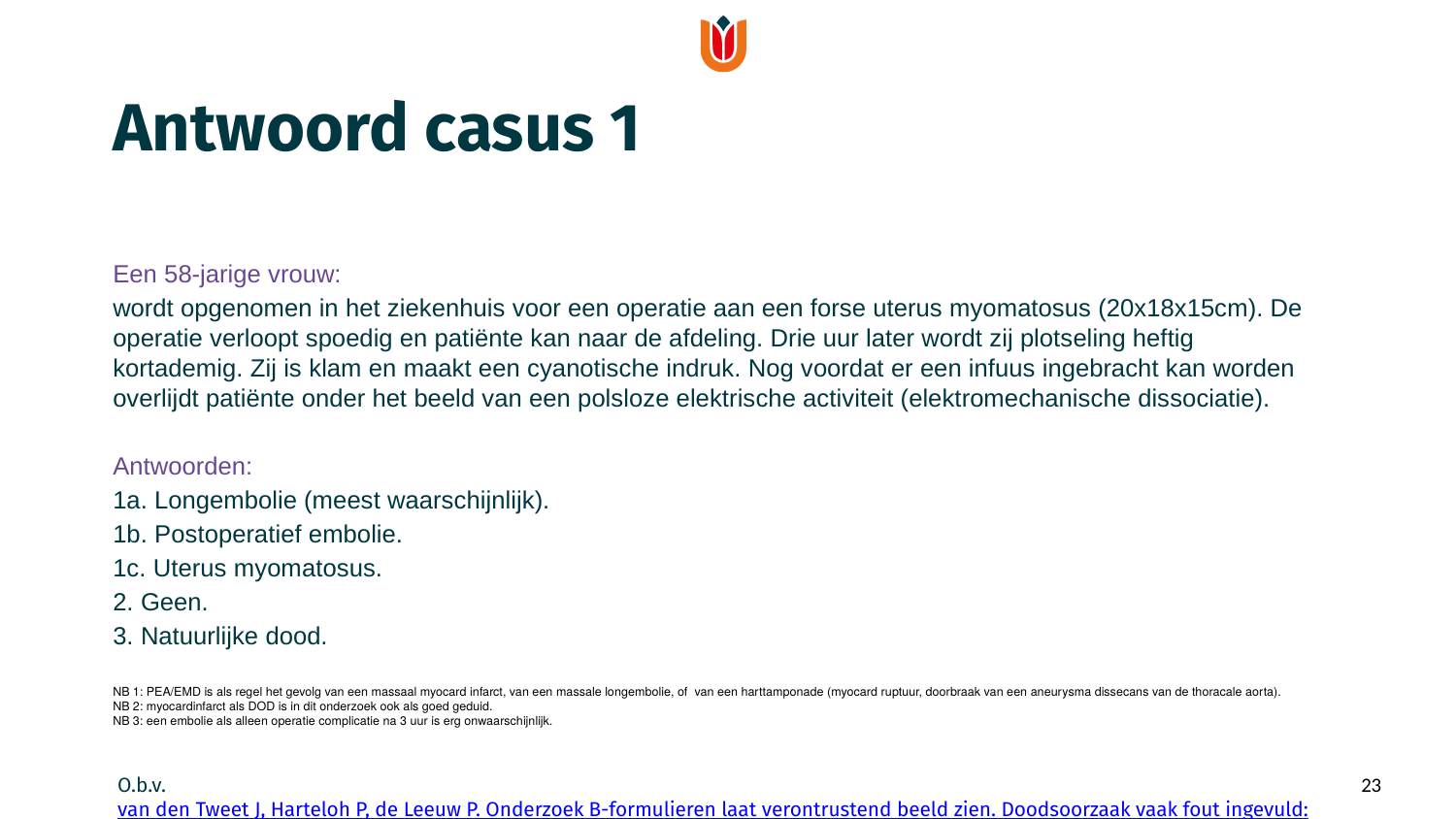

Antwoord casus 1
Een 58-jarige vrouw:
wordt opgenomen in het ziekenhuis voor een operatie aan een forse uterus myomatosus (20x18x15cm). De operatie verloopt spoedig en patiënte kan naar de afdeling. Drie uur later wordt zij plotseling heftig kortademig. Zij is klam en maakt een cyanotische indruk. Nog voordat er een infuus ingebracht kan worden overlijdt patiënte onder het beeld van een polsloze elektrische activiteit (elektromechanische dissociatie).

Antwoorden:
1a. Longembolie (meest waarschijnlijk).
1b. Postoperatief embolie.
1c. Uterus myomatosus.
2. Geen.
3. Natuurlijke dood.

NB 1: PEA/EMD is als regel het gevolg van een massaal myocard infarct, van een massale longembolie, of  van een harttamponade (myocard ruptuur, doorbraak van een aneurysma dissecans van de thoracale aorta).
NB 2: myocardinfarct als DOD is in dit onderzoek ook als goed geduid.
NB 3: een embolie als alleen operatie complicatie na 3 uur is erg onwaarschijnlijk.
O.b.v. van den Tweet J, Harteloh P, de Leeuw P. Onderzoek B-formulieren laat verontrustend beeld zien. Doodsoorzaak vaak fout ingevuld: hoe kan het beter? Medische contact 39 september 2018 (14-18).
23